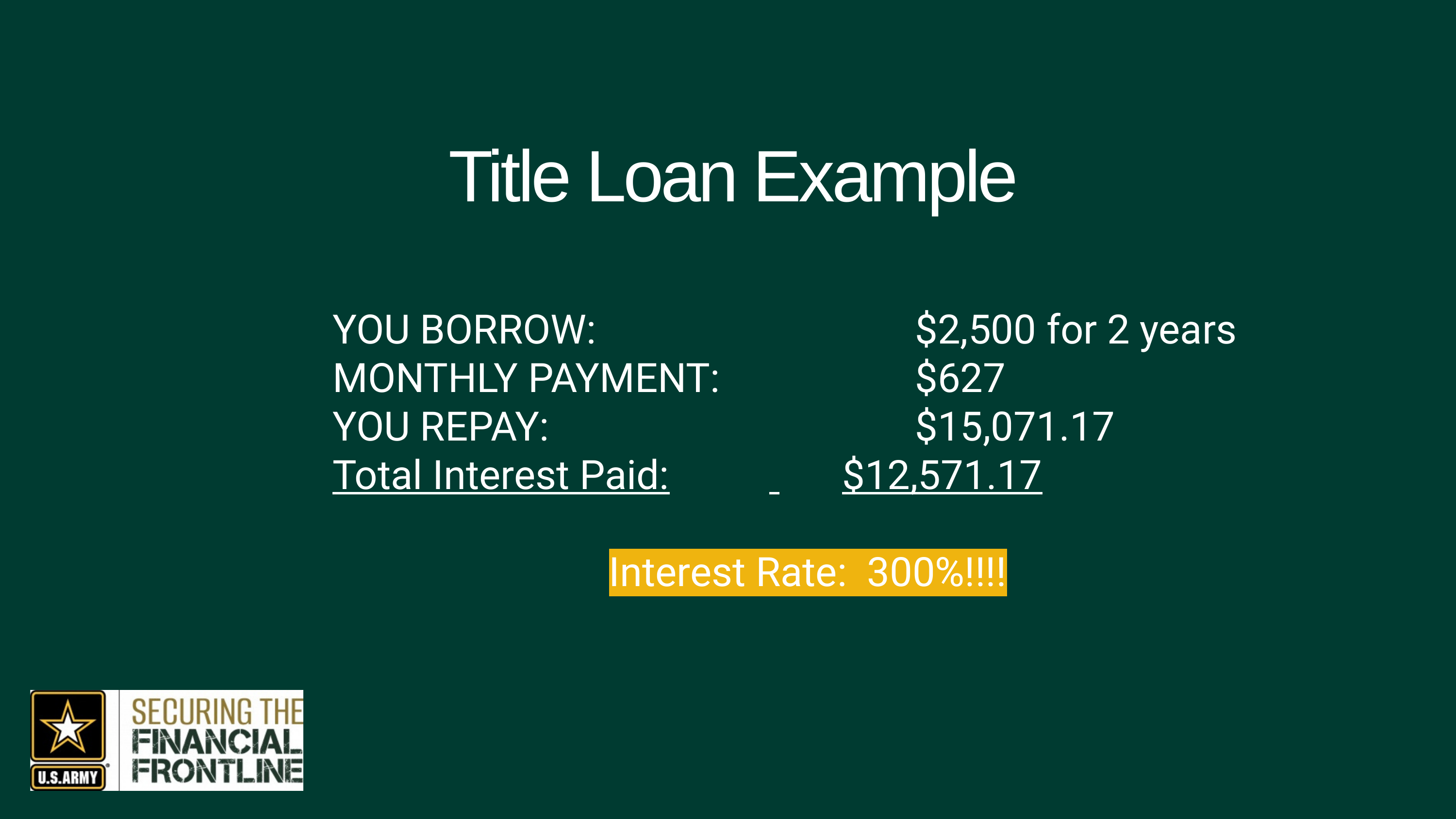

Title Loan Example
YOU BORROW:           			$2,500 for 2 years
MONTHLY PAYMENT:        		$627
YOU REPAY:                       	 	$15,071.17
Total Interest Paid:		 	$12,571.17
Interest Rate:  300%!!!!